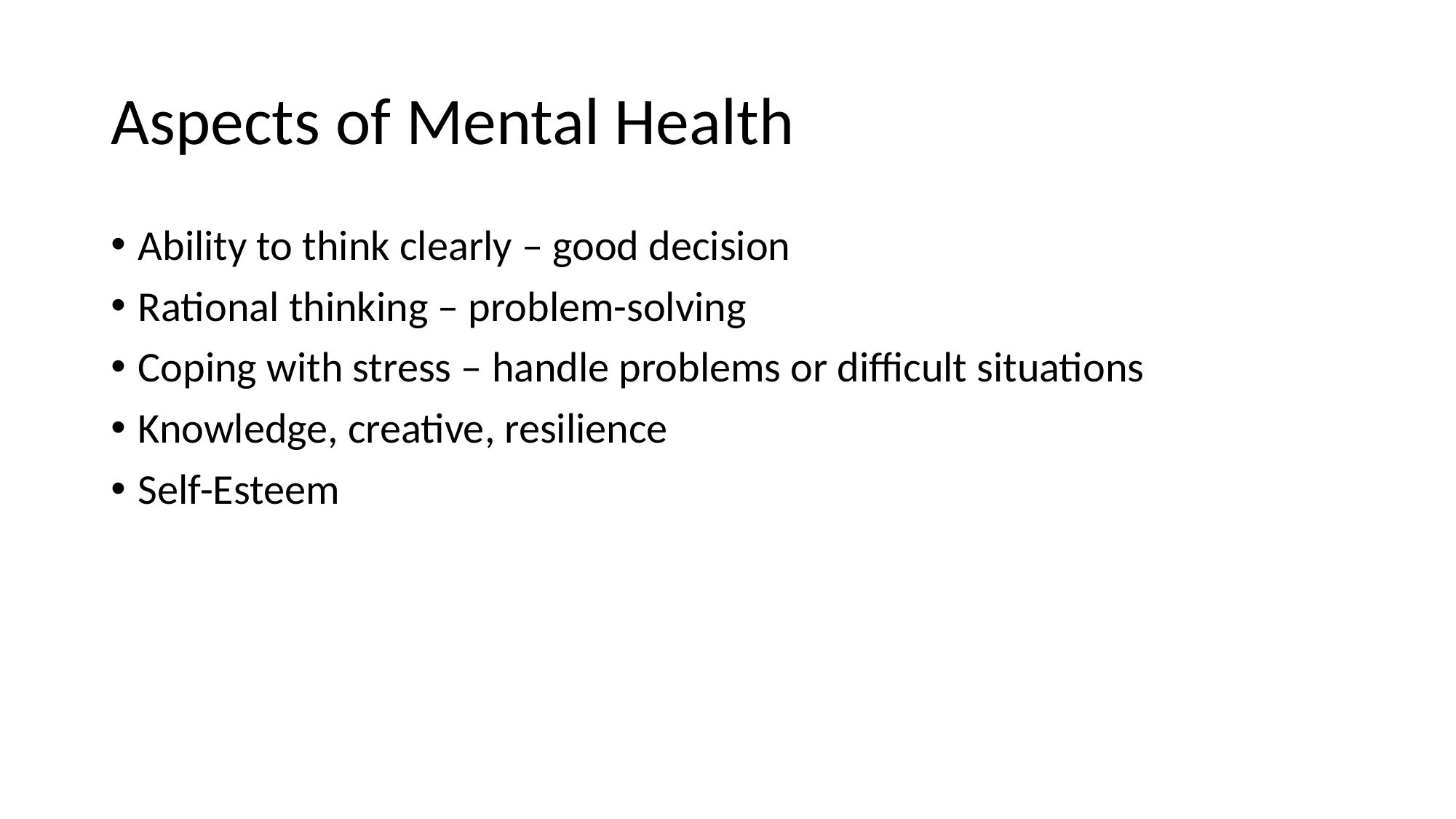

# Aspects of Mental Health
Ability to think clearly – good decision
Rational thinking – problem-solving
Coping with stress – handle problems or difficult situations
Knowledge, creative, resilience
Self-Esteem